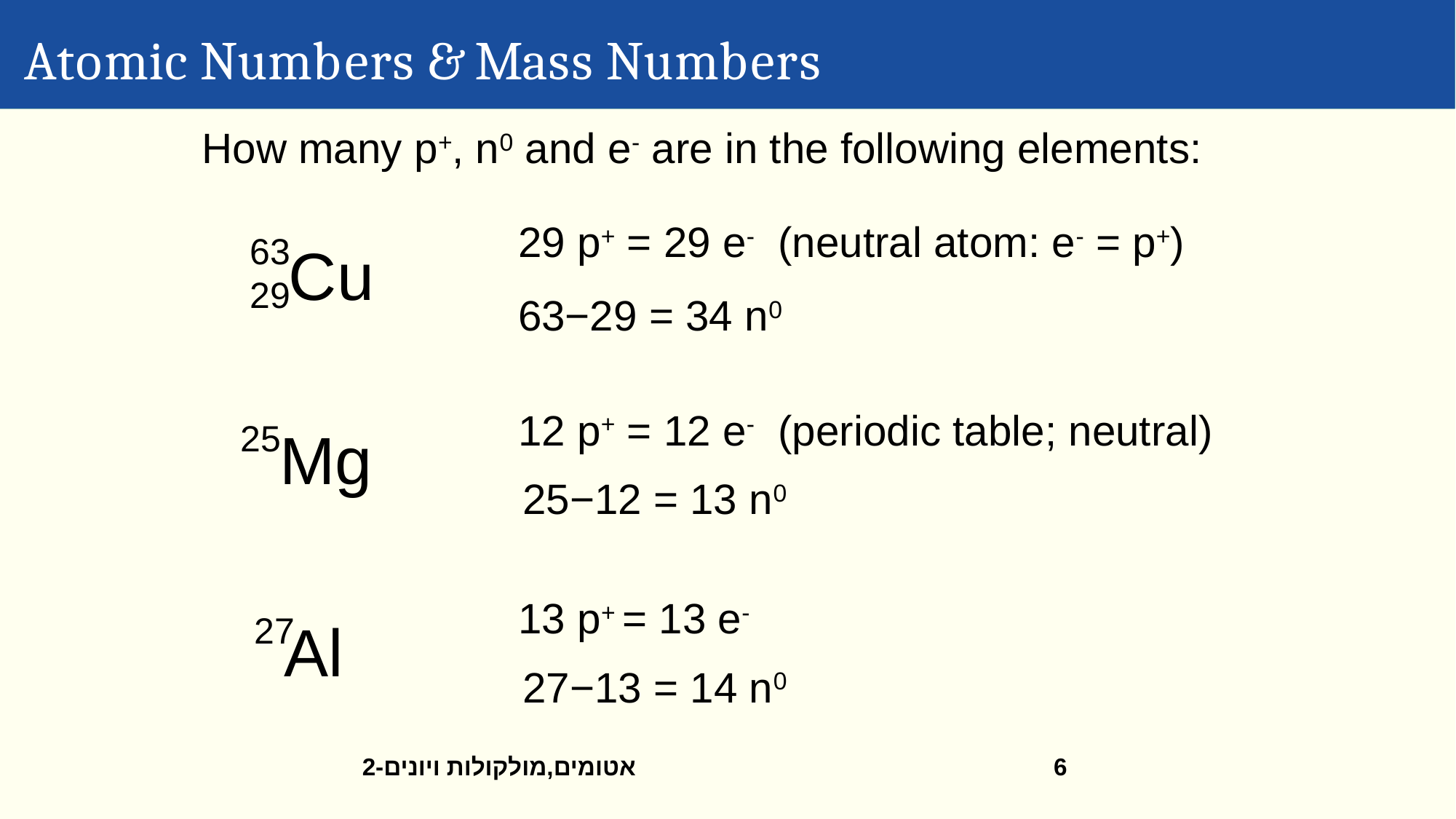

# Atomic Numbers & Mass Numbers
How many p+, n0 and e- are in the following elements:
29 p+ = 29 e-  (neutral atom: e- = p+)
63
29
Cu
63−29 = 34 n0
12 p+ = 12 e-  (periodic table; neutral)
25
Mg
25−12 = 13 n0
13 p+ = 13 e-
27
Al
27−13 = 14 n0
2-אטומים,מולקולות ויונים
6